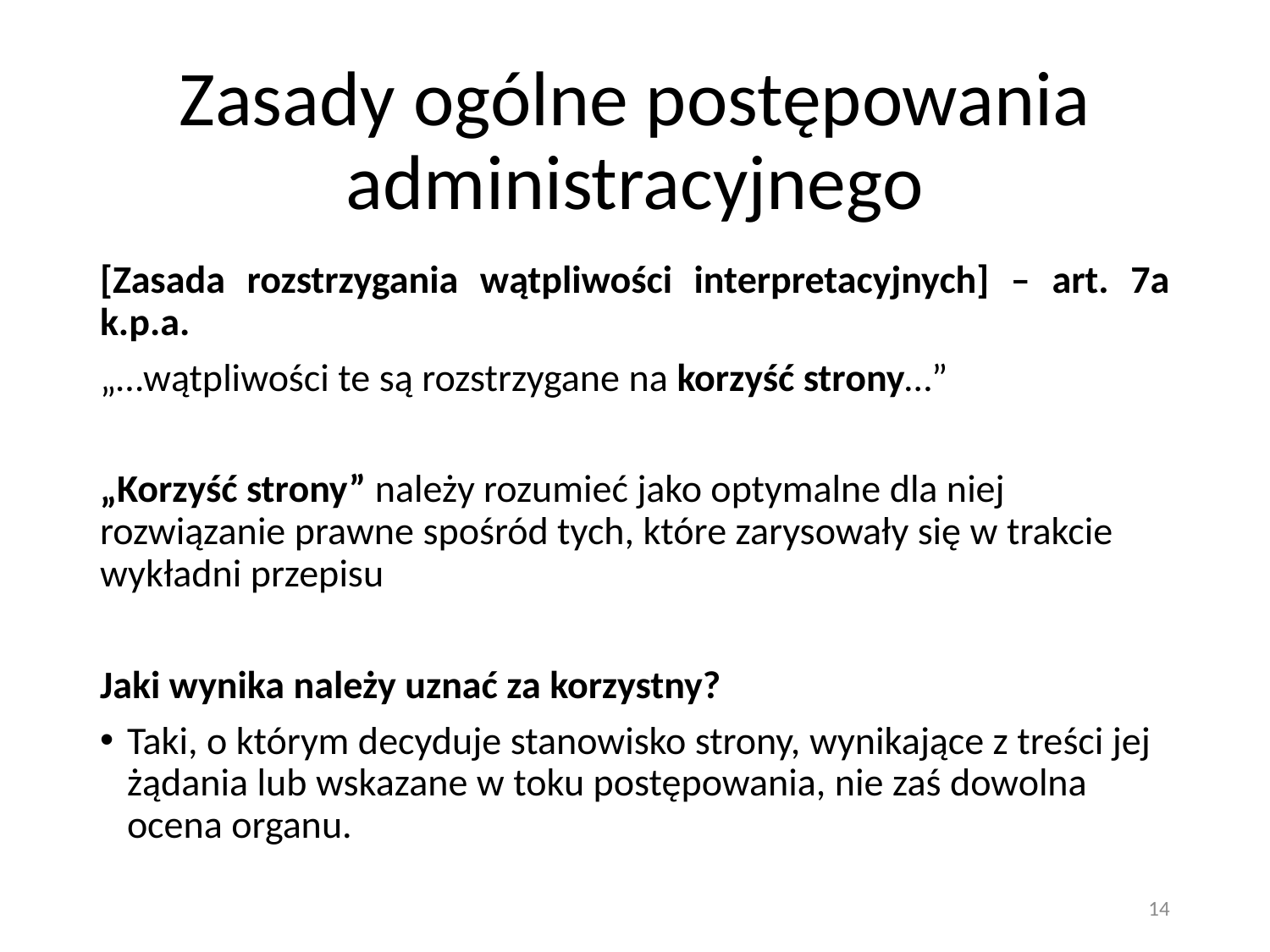

# Zasady ogólne postępowania administracyjnego
[Zasada rozstrzygania wątpliwości interpretacyjnych] – art. 7a k.p.a.
„…wątpliwości te są rozstrzygane na korzyść strony…”

„Korzyść strony” należy rozumieć jako optymalne dla niej rozwiązanie prawne spośród tych, które zarysowały się w trakcie wykładni przepisu

Jaki wynika należy uznać za korzystny?
Taki, o którym decyduje stanowisko strony, wynikające z treści jej żądania lub wskazane w toku postępowania, nie zaś dowolna ocena organu.
14